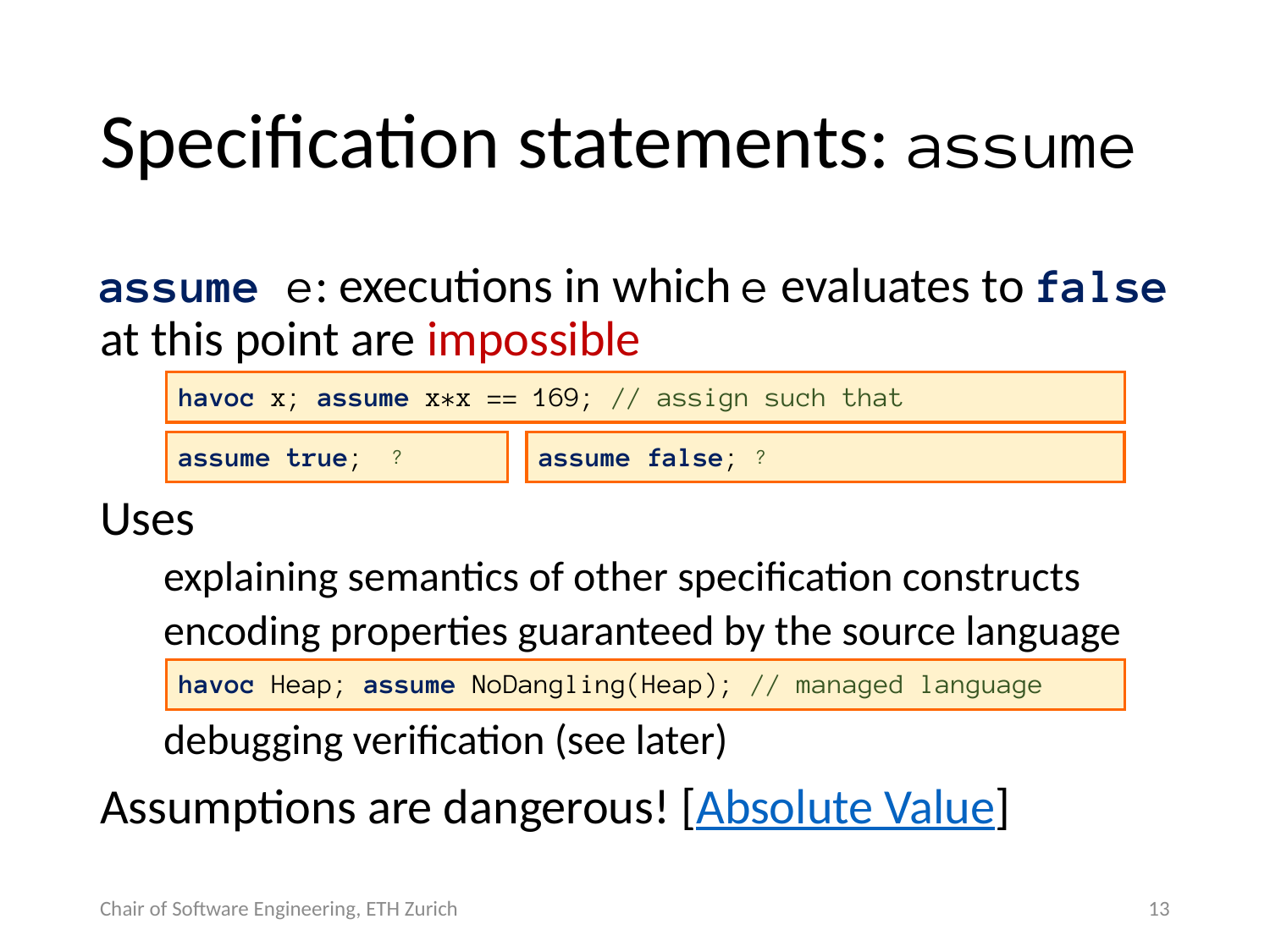

# Specification statements: assume
assume e: executions in which e evaluates to false at this point are impossible

Uses
explaining semantics of other specification constructs
encoding properties guaranteed by the source language

debugging verification (see later)
Assumptions are dangerous! [Absolute Value]
havoc x; assume x*x == 169; // assign such that
assume true; // skip
assume false; // this branch is dead
?
?
havoc Heap; assume NoDangling(Heap); // managed language
Chair of Software Engineering, ETH Zurich
13